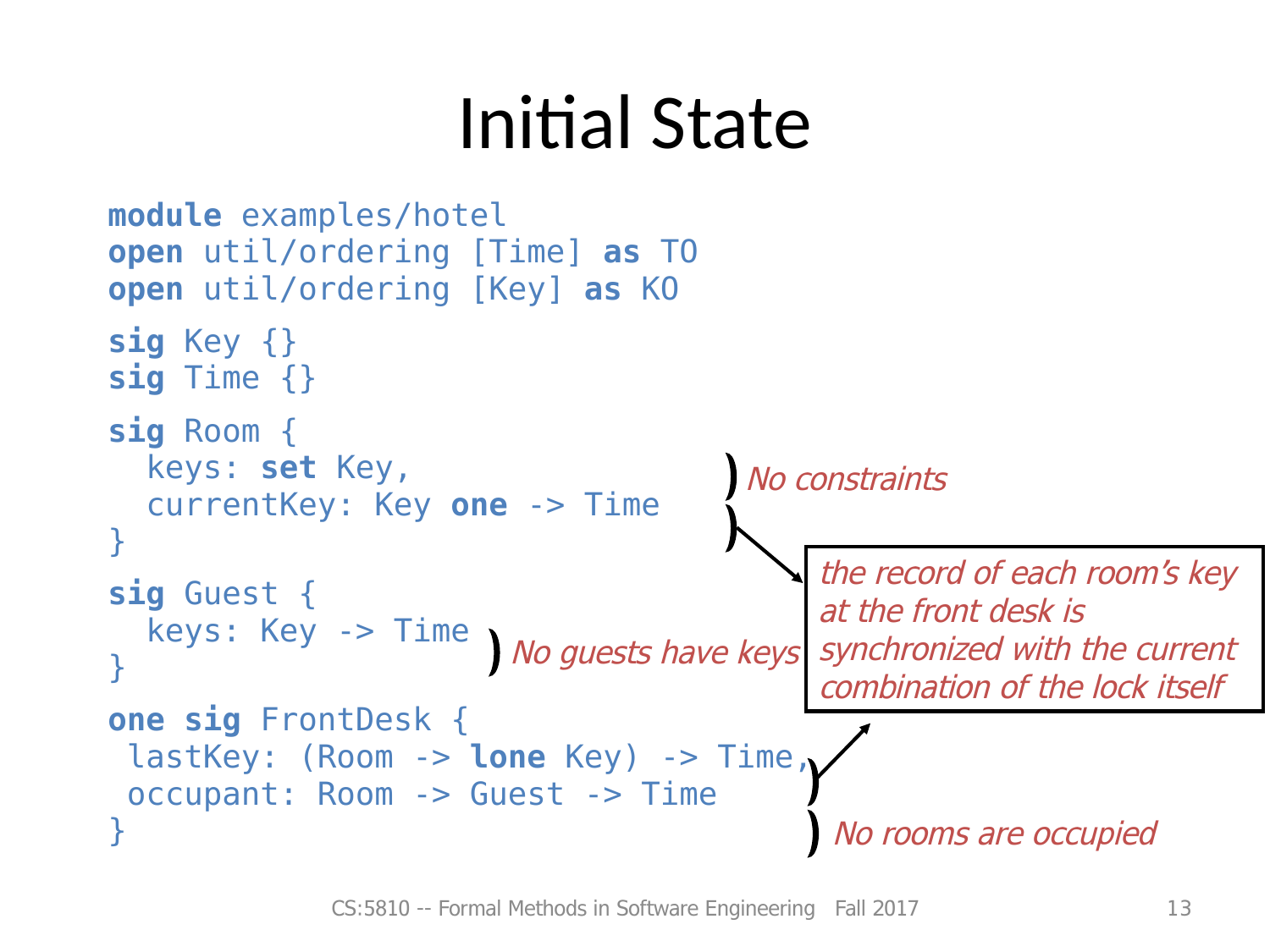

Initial State
module examples/hotel
open util/ordering [Time] as TO
open util/ordering [Key] as KO
sig Key {}
sig Time {}
sig Room {
  keys: set Key,
  currentKey: Key one -> Time
}
sig Guest {
  keys: Key -> Time
}
one sig FrontDesk {
 lastKey: (Room -> lone Key) -> Time,
 occupant: Room -> Guest -> Time
}
No constraints

the record of each room’s key at the front desk is synchronized with the current combination of the lock itself

No guests have keys

No rooms are occupied
CS:5810 -- Formal Methods in Software Engineering   Fall 2017
13